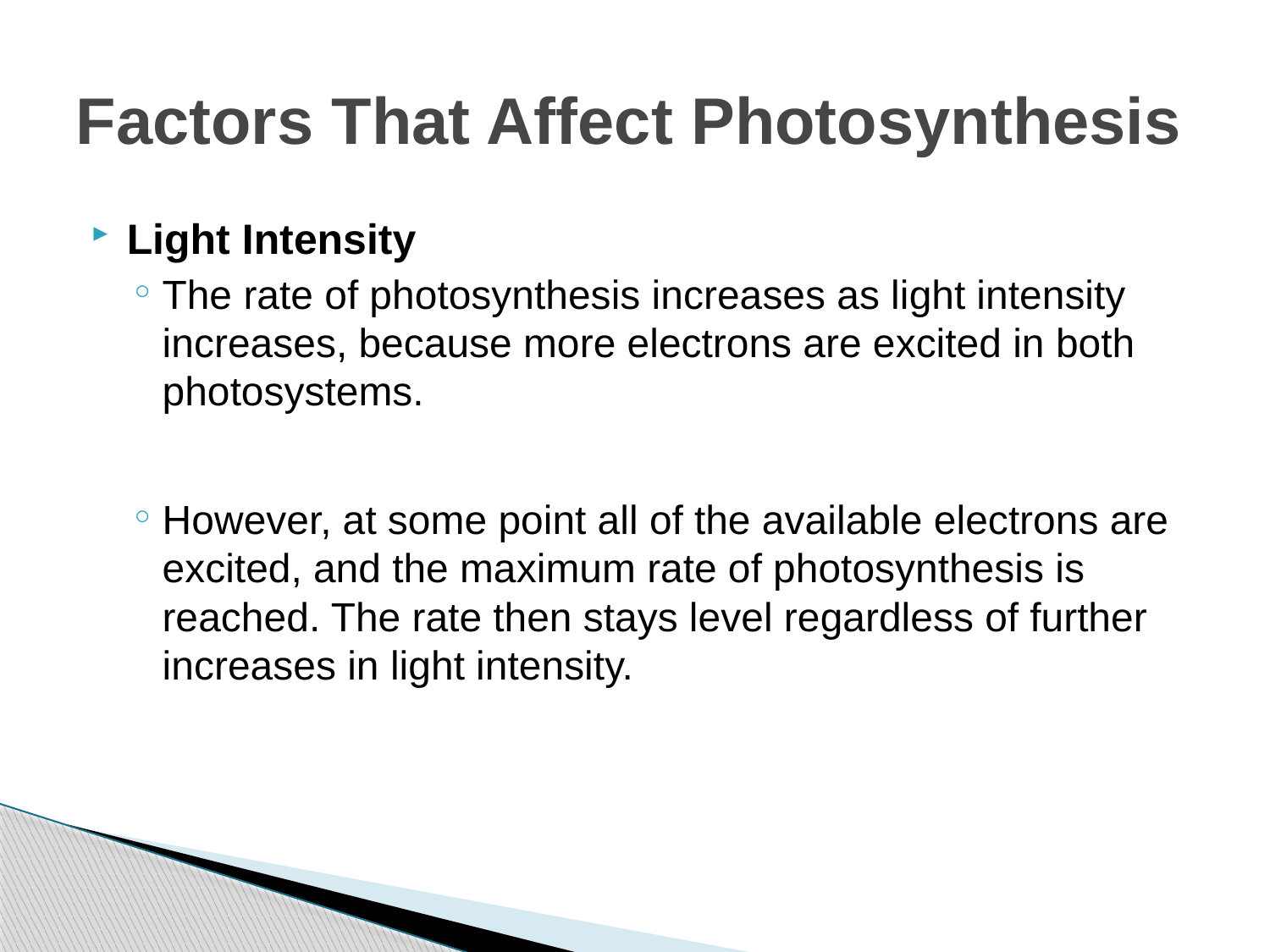

# Factors That Affect Photosynthesis
Light Intensity
The rate of photosynthesis increases as light intensity increases, because more electrons are excited in both photosystems.

However, at some point all of the available electrons are excited, and the maximum rate of photosynthesis is reached. The rate then stays level regardless of further increases in light intensity.